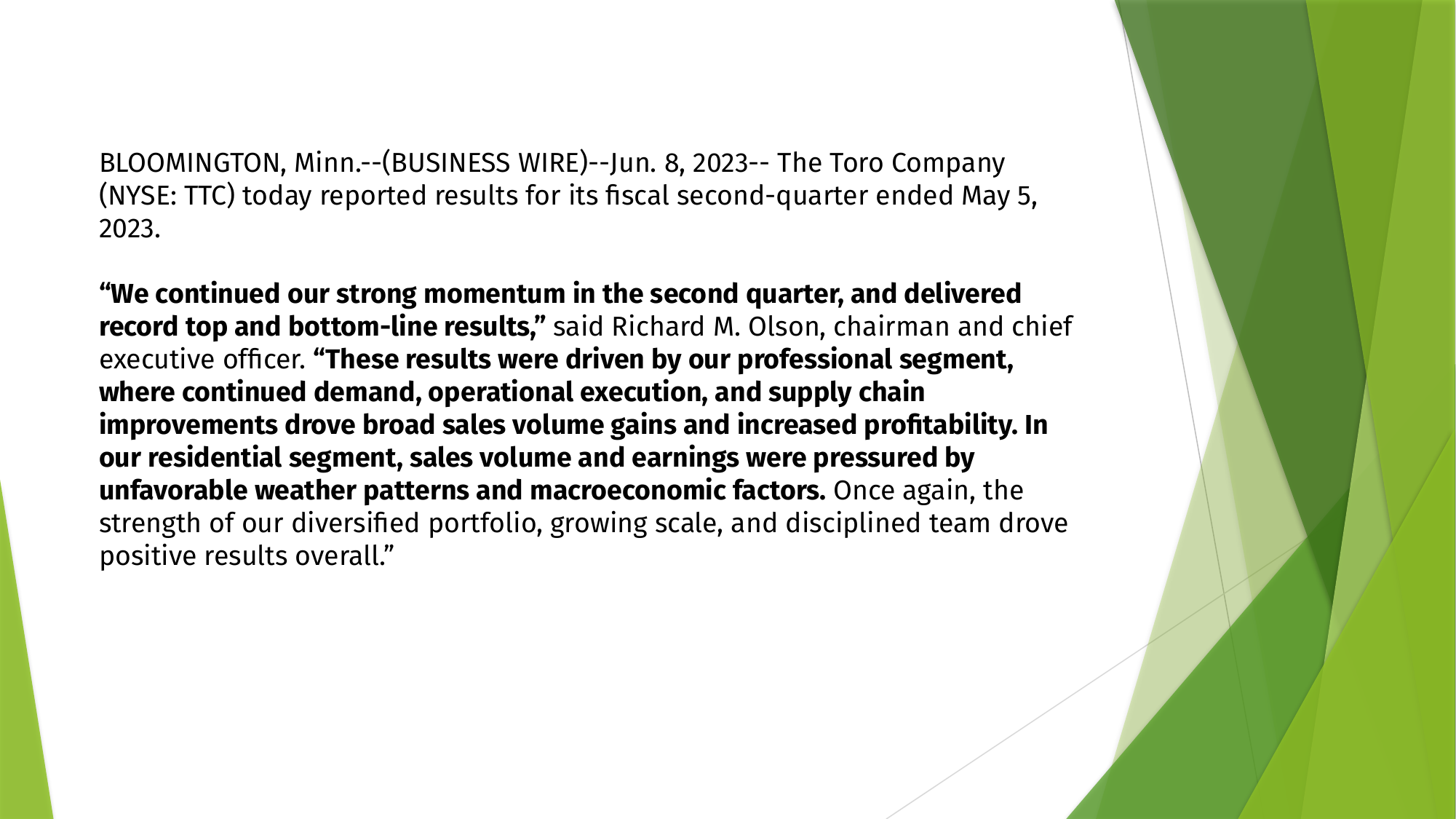

BLOOMINGTON, Minn.--(BUSINESS WIRE)--Jun. 8, 2023-- The Toro Company (NYSE: TTC) today reported results for its fiscal second-quarter ended May 5, 2023.

“We continued our strong momentum in the second quarter, and delivered record top and bottom-line results,” said Richard M. Olson, chairman and chief executive officer. “These results were driven by our professional segment, where continued demand, operational execution, and supply chain improvements drove broad sales volume gains and increased profitability. In our residential segment, sales volume and earnings were pressured by unfavorable weather patterns and macroeconomic factors. Once again, the strength of our diversified portfolio, growing scale, and disciplined team drove positive results overall.”